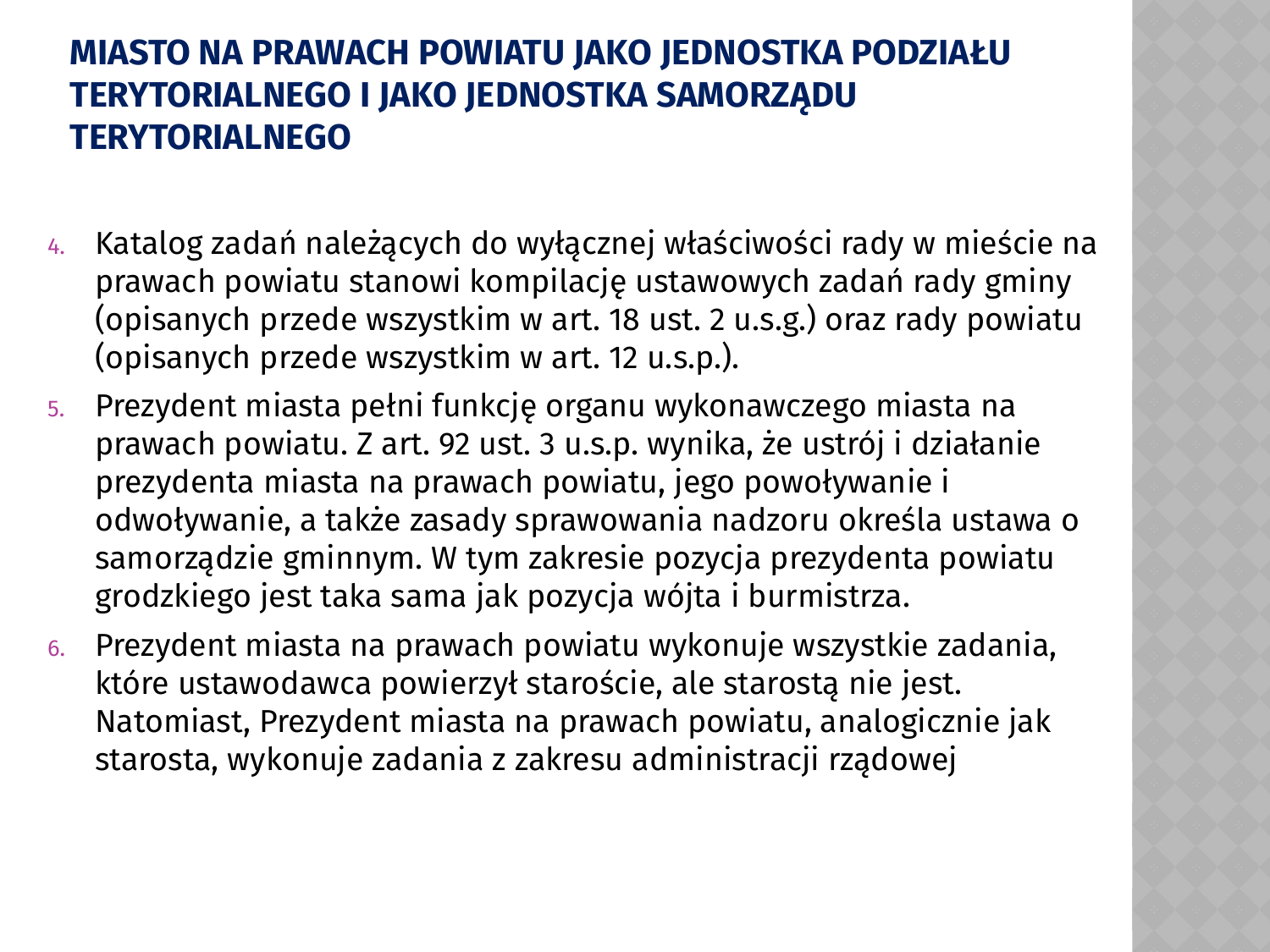

# Miasto na prawach powiatu jako jednostka podziału terytorialnego i jako jednostka samorządu terytorialnego
Katalog zadań należących do wyłącznej właściwości rady w mieście na prawach powiatu stanowi kompilację ustawowych zadań rady gminy (opisanych przede wszystkim w art. 18 ust. 2 u.s.g.) oraz rady powiatu (opisanych przede wszystkim w art. 12 u.s.p.).
Prezydent miasta pełni funkcję organu wykonawczego miasta na prawach powiatu. Z art. 92 ust. 3 u.s.p. wynika, że ustrój i działanie prezydenta miasta na prawach powiatu, jego powoływanie i odwoływanie, a także zasady sprawowania nadzoru określa ustawa o samorządzie gminnym. W tym zakresie pozycja prezydenta powiatu grodzkiego jest taka sama jak pozycja wójta i burmistrza.
Prezydent miasta na prawach powiatu wykonuje wszystkie zadania, które ustawodawca powierzył staroście, ale starostą nie jest.  Natomiast, Prezydent miasta na prawach powiatu, analogicznie jak starosta, wykonuje zadania z zakresu administracji rządowej